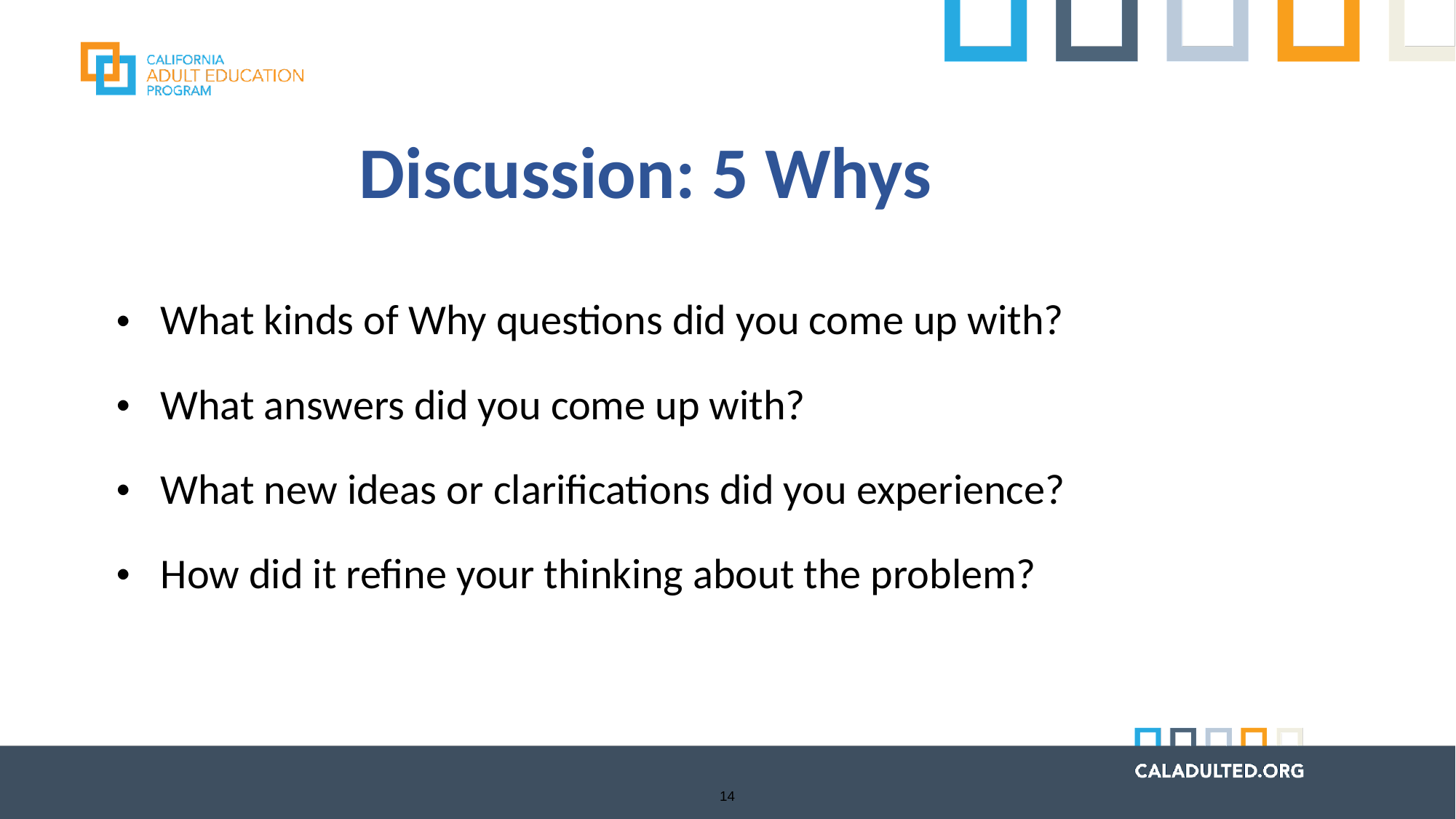

# Discussion: 5 Whys
What kinds of Why questions did you come up with?
What answers did you come up with?
What new ideas or clarifications did you experience?
How did it refine your thinking about the problem?

14